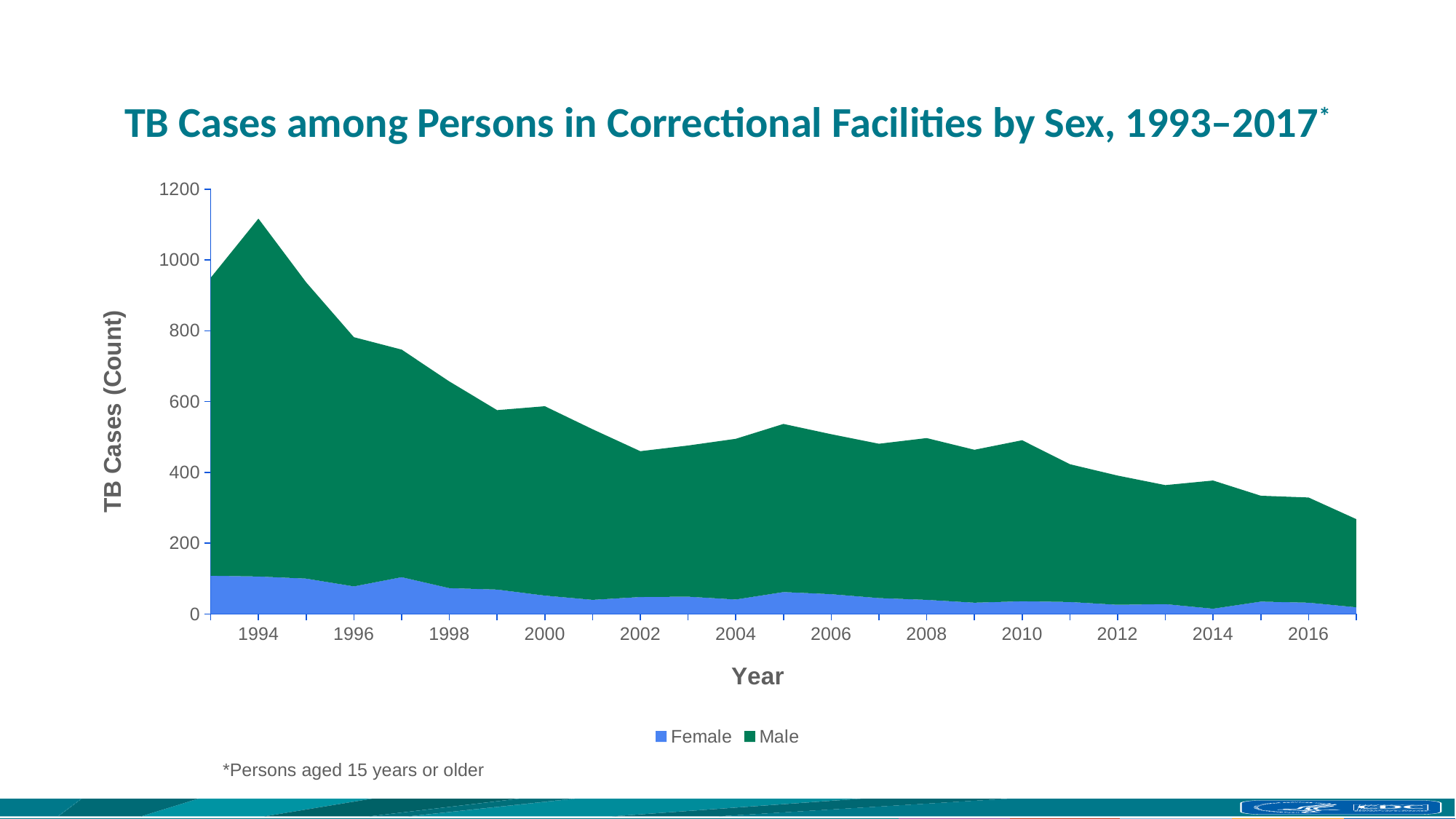

# TB Cases among Persons in Correctional Facilities by Sex, 1993–2017*

### Chart

| Category | Female | Male |
|---|---|---|
|  | 108.0 | 842.0 |
| 1994 | 106.0 | 1011.0 |
|  | 100.0 | 837.0 |
| 1996 | 78.0 | 704.0 |
|  | 104.0 | 643.0 |
| 1998 | 73.0 | 584.0 |
|  | 69.0 | 507.0 |
| 2000 | 52.0 | 535.0 |
|  | 40.0 | 482.0 |
| 2002 | 48.0 | 412.0 |
|  | 49.0 | 427.0 |
| 2004 | 41.0 | 454.0 |
|  | 62.0 | 475.0 |
| 2006 | 56.0 | 452.0 |
|  | 45.0 | 436.0 |
| 2008 | 40.0 | 457.0 |
|  | 32.0 | 432.0 |
| 2010 | 36.0 | 455.0 |
|  | 34.0 | 389.0 |
| 2012 | 26.0 | 365.0 |
|  | 28.0 | 336.0 |
| 2014 | 15.0 | 362.0 |
|  | 35.0 | 299.0 |
| 2016 | 32.0 | 297.0 |
|  | 19.0 | 249.0 |
*Persons aged 15 years or older